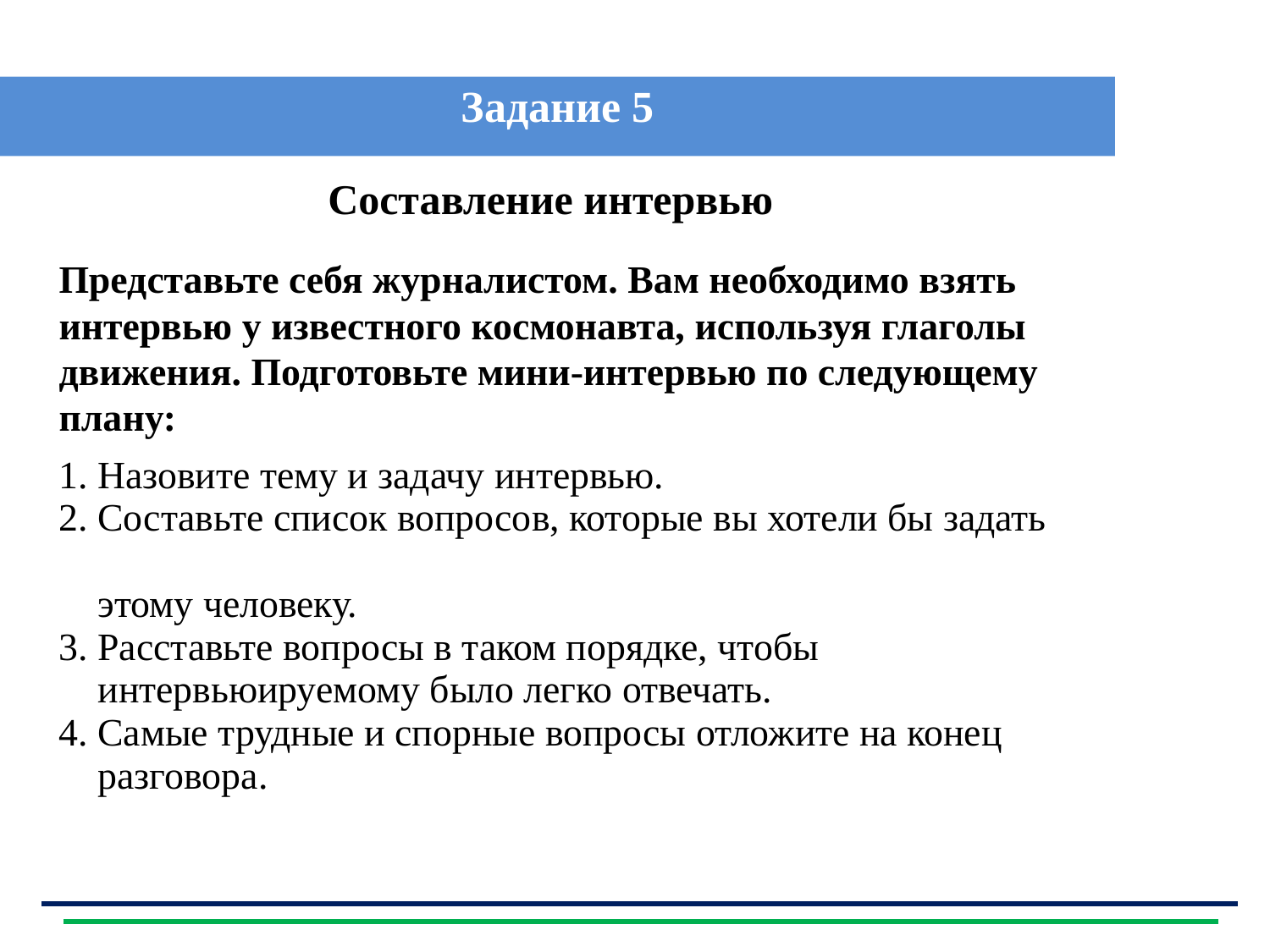

Задание 5
| Составление интервью |
| --- |
| Представьте себя журналистом. Вам необходимо взять интервью у известного космонавта, используя глаголы движения. Подготовьте мини-интервью по следующему плану: 1. Назовите тему и задачу интервью. 2. Составьте список вопросов, которые вы хотели бы задать этому человеку. 3. Расставьте вопросы в таком порядке, чтобы интервьюируемому было легко отвечать. 4. Самые трудные и спорные вопросы отложите на конец разговора. |
| --- |
|  |